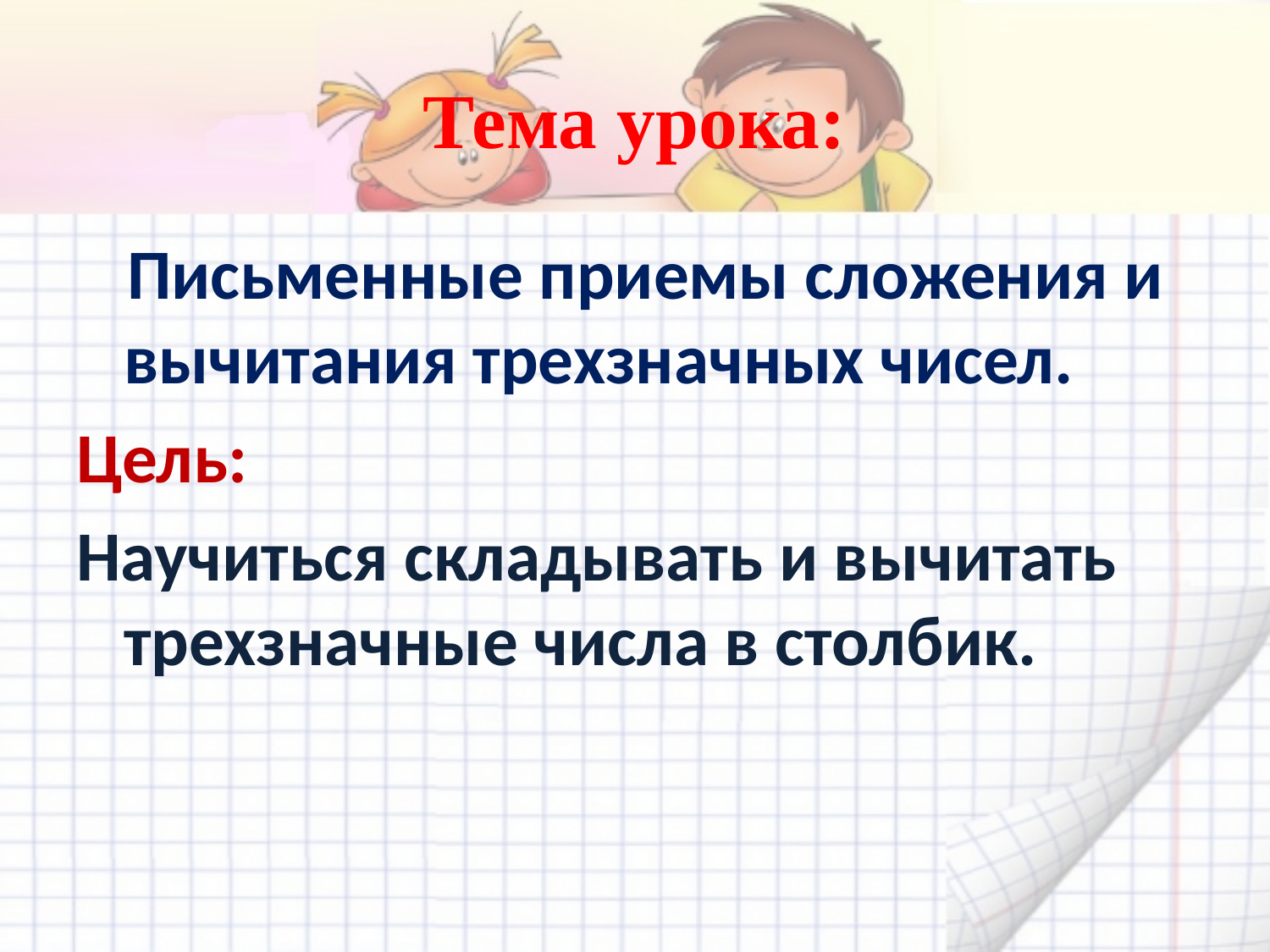

# Тема урока:
    Письменные приемы сложения и вычитания трехзначных чисел.
Цель:
Научиться складывать и вычитать трехзначные числа в столбик.